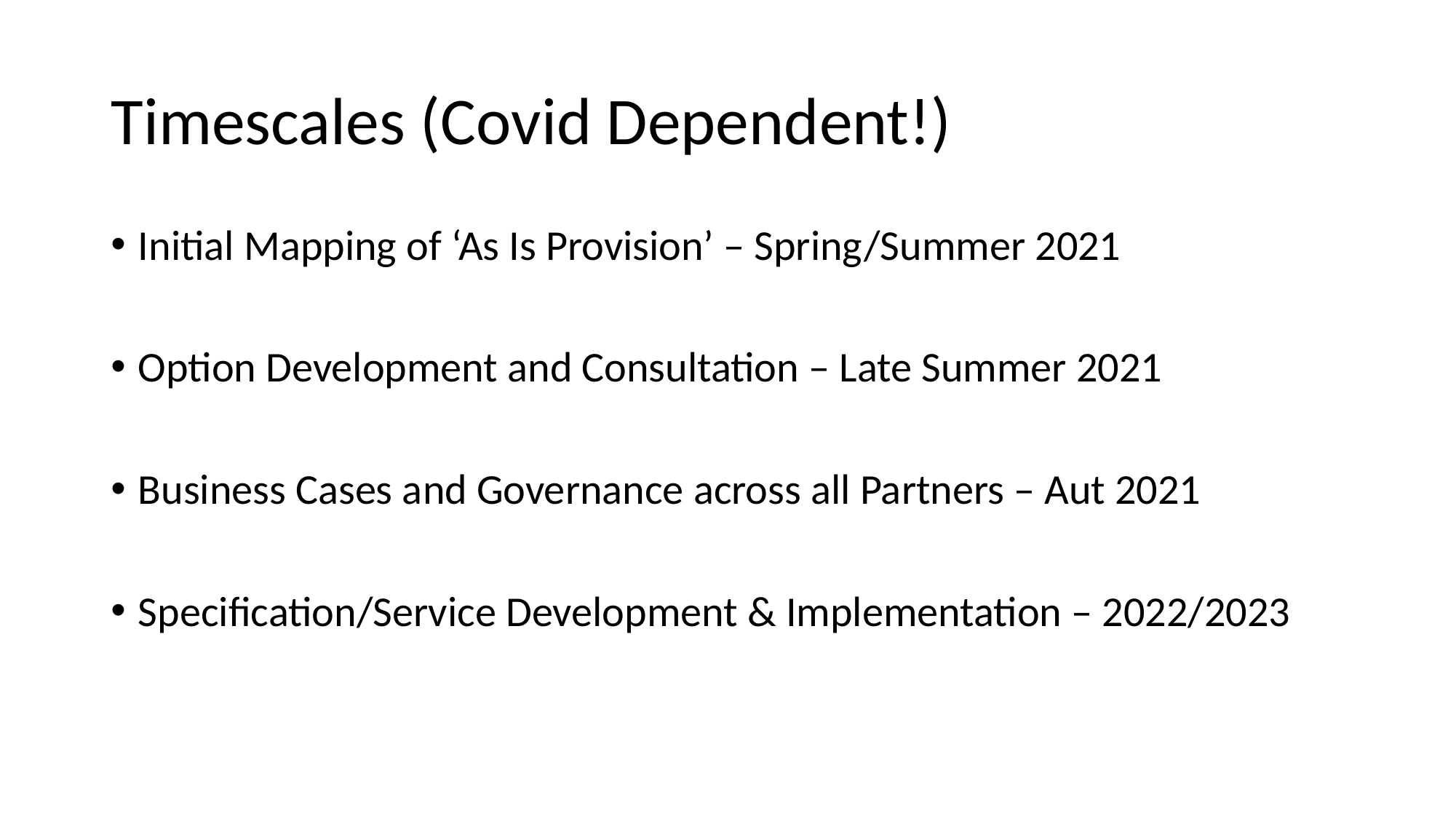

# Timescales (Covid Dependent!)
Initial Mapping of ‘As Is Provision’ – Spring/Summer 2021

Option Development and Consultation – Late Summer 2021

Business Cases and Governance across all Partners – Aut 2021

Specification/Service Development & Implementation – 2022/2023